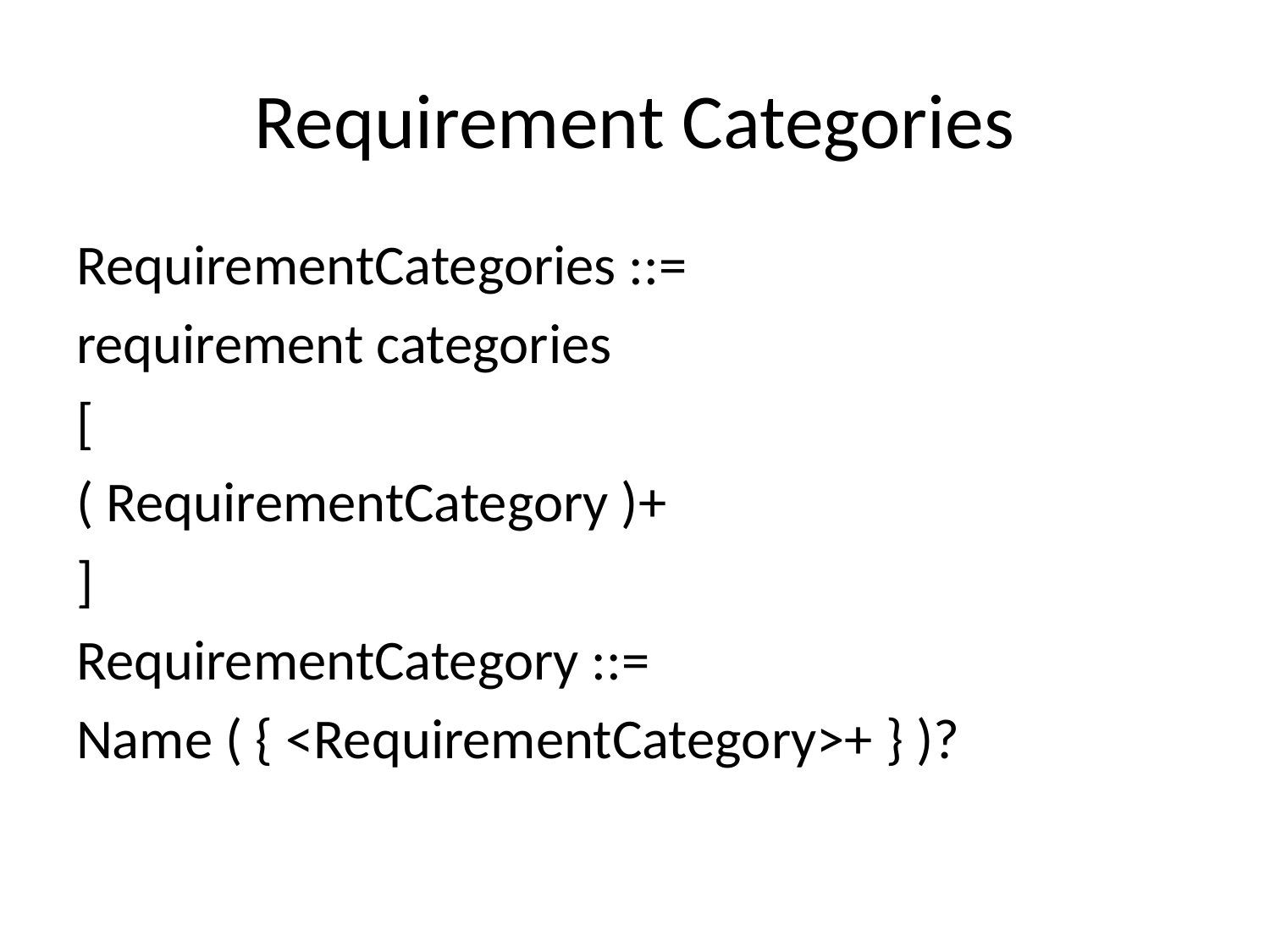

# Requirement Categories
RequirementCategories ::=
requirement categories
[
( RequirementCategory )+
]
RequirementCategory ::=
Name ( { <RequirementCategory>+ } )?